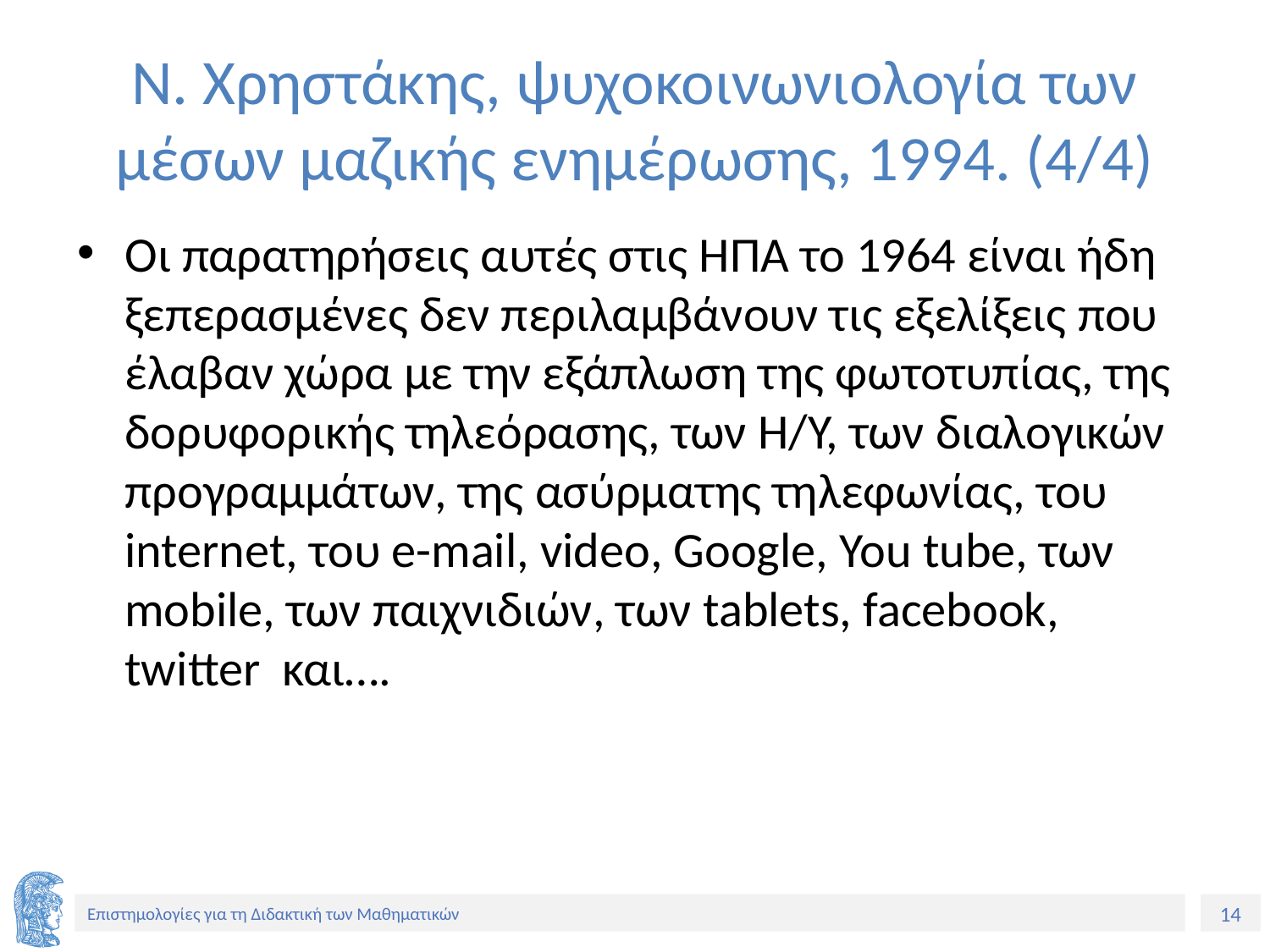

# Ν. Χρηστάκης, ψυχοκοινωνιολογία των μέσων μαζικής ενημέρωσης, 1994. (4/4)
Οι παρατηρήσεις αυτές στις ΗΠΑ το 1964 είναι ήδη ξεπερασμένες δεν περιλαμβάνουν τις εξελίξεις που έλαβαν χώρα με την εξάπλωση της φωτοτυπίας, της δορυφορικής τηλεόρασης, των Η/Υ, των διαλογικών προγραμμάτων, της ασύρματης τηλεφωνίας, του internet, του e-mail, video, Google, You tube, των mobile, των παιχνιδιών, των tablets, facebook, twitter  και….